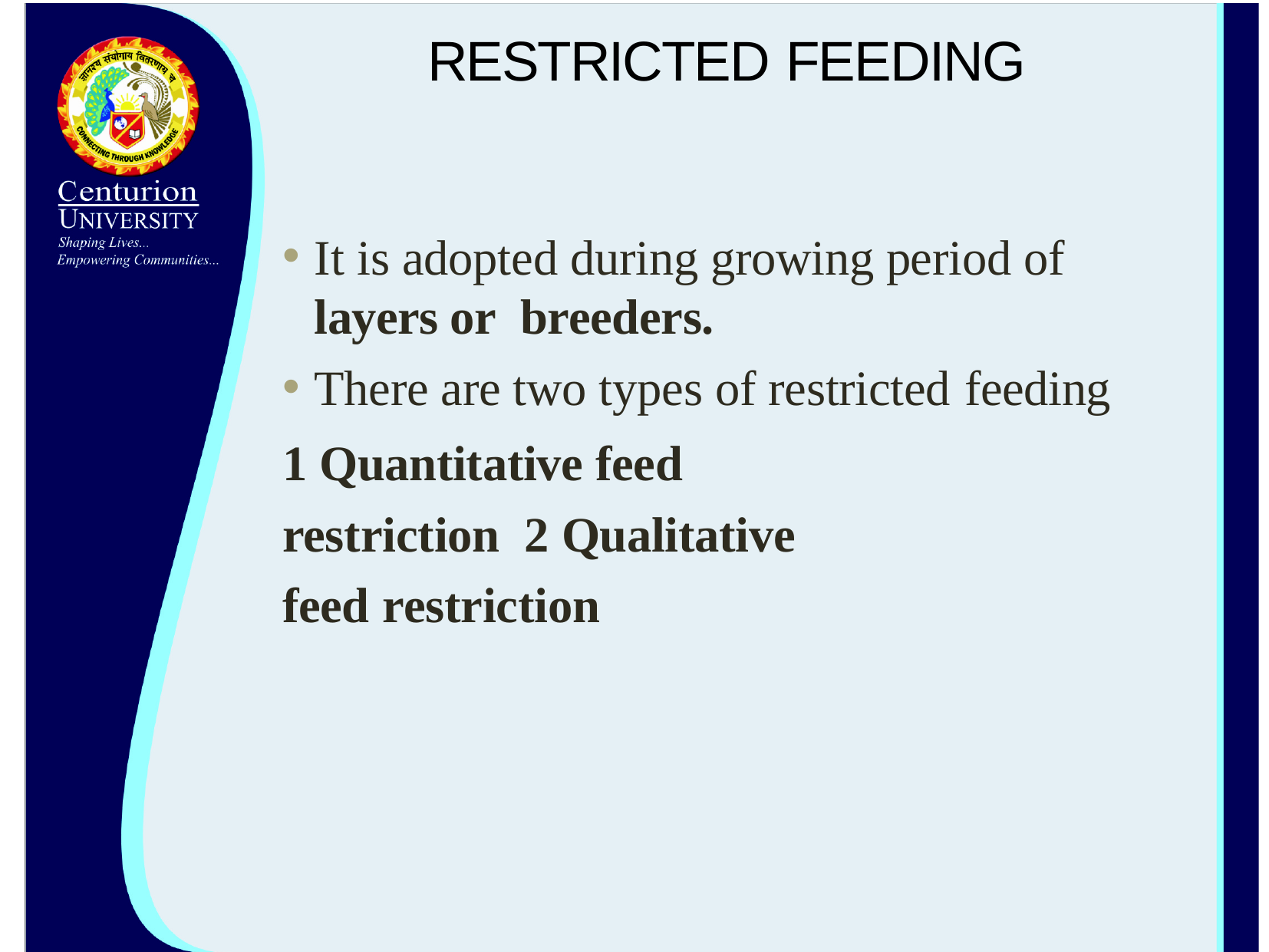

# RESTRICTED FEEDING
It is adopted during growing period of layers or  breeders.
There are two types of restricted feeding
1 Quantitative feed restriction  2 Qualitative feed restriction